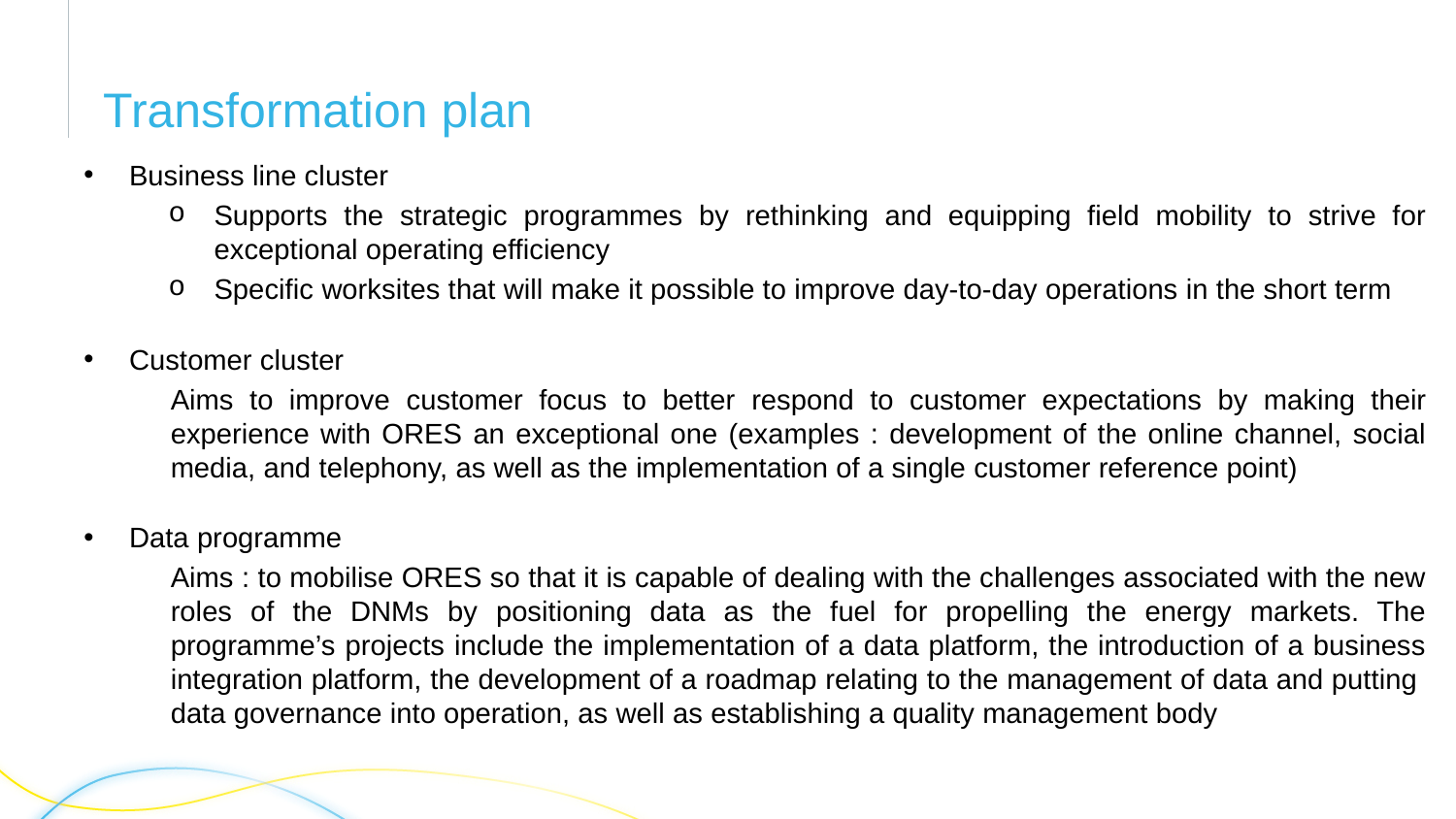

# Transformation plan
Business line cluster
Supports the strategic programmes by rethinking and equipping field mobility to strive for exceptional operating efficiency
Specific worksites that will make it possible to improve day-to-day operations in the short term
Customer cluster
Aims to improve customer focus to better respond to customer expectations by making their experience with ORES an exceptional one (examples : development of the online channel, social media, and telephony, as well as the implementation of a single customer reference point)
Data programme
Aims : to mobilise ORES so that it is capable of dealing with the challenges associated with the new roles of the DNMs by positioning data as the fuel for propelling the energy markets. The programme’s projects include the implementation of a data platform, the introduction of a business integration platform, the development of a roadmap relating to the management of data and putting  data governance into operation, as well as establishing a quality management body